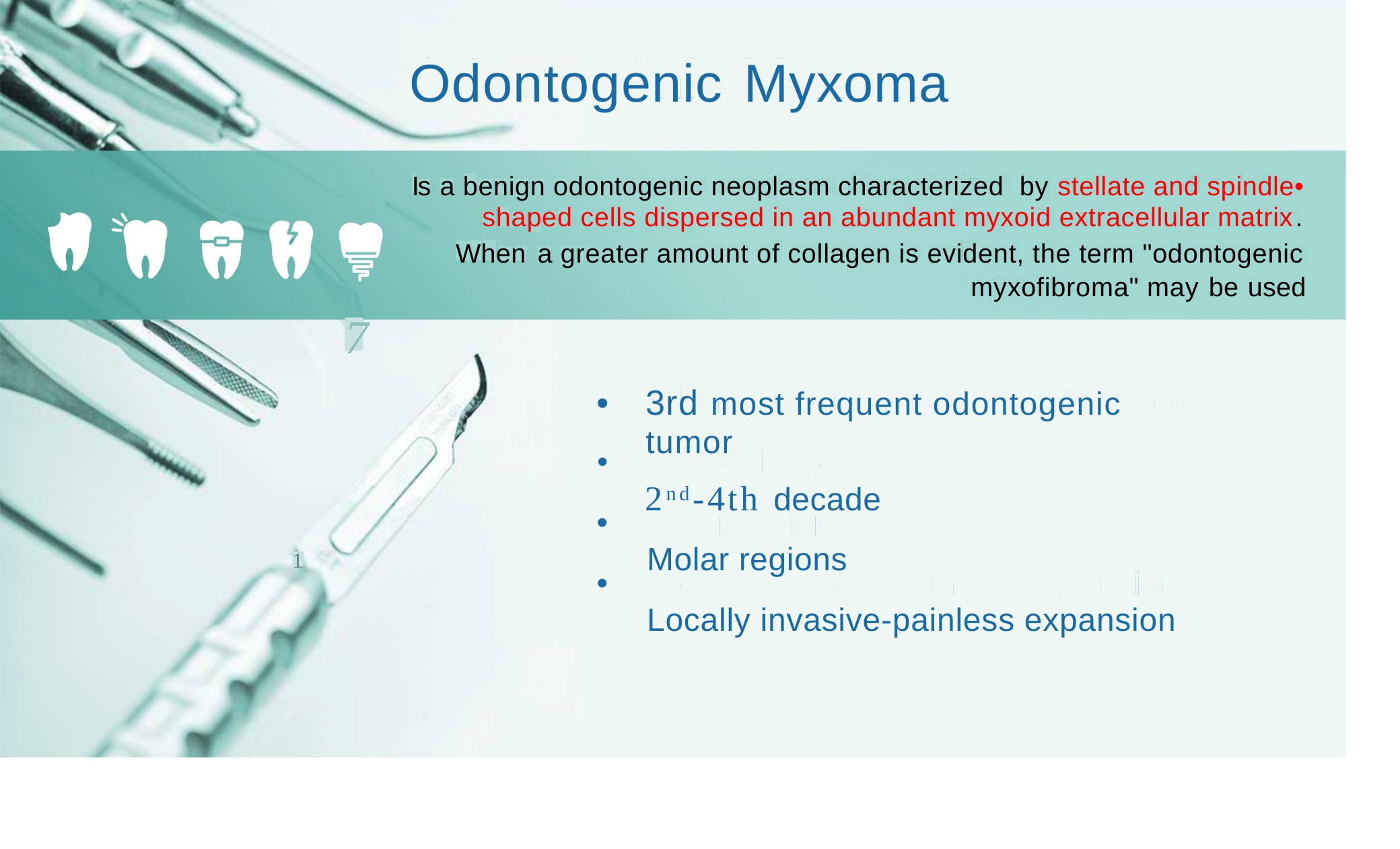

Odontogenic
Myxoma
Is
a benign odontogenic neoplasm characterized  by stellate and spindle•
shaped cells dispersed in an abundant myxoid extracellular matrix.
When
a
greater amount of collagen is evident, the term "odontogenic
myxofibroma" may
be
used
7
•
•
•
•
3rd most frequent odontogenic tumor
2nd-4th decade
Molar regions
Locally invasive-painless expansion
1